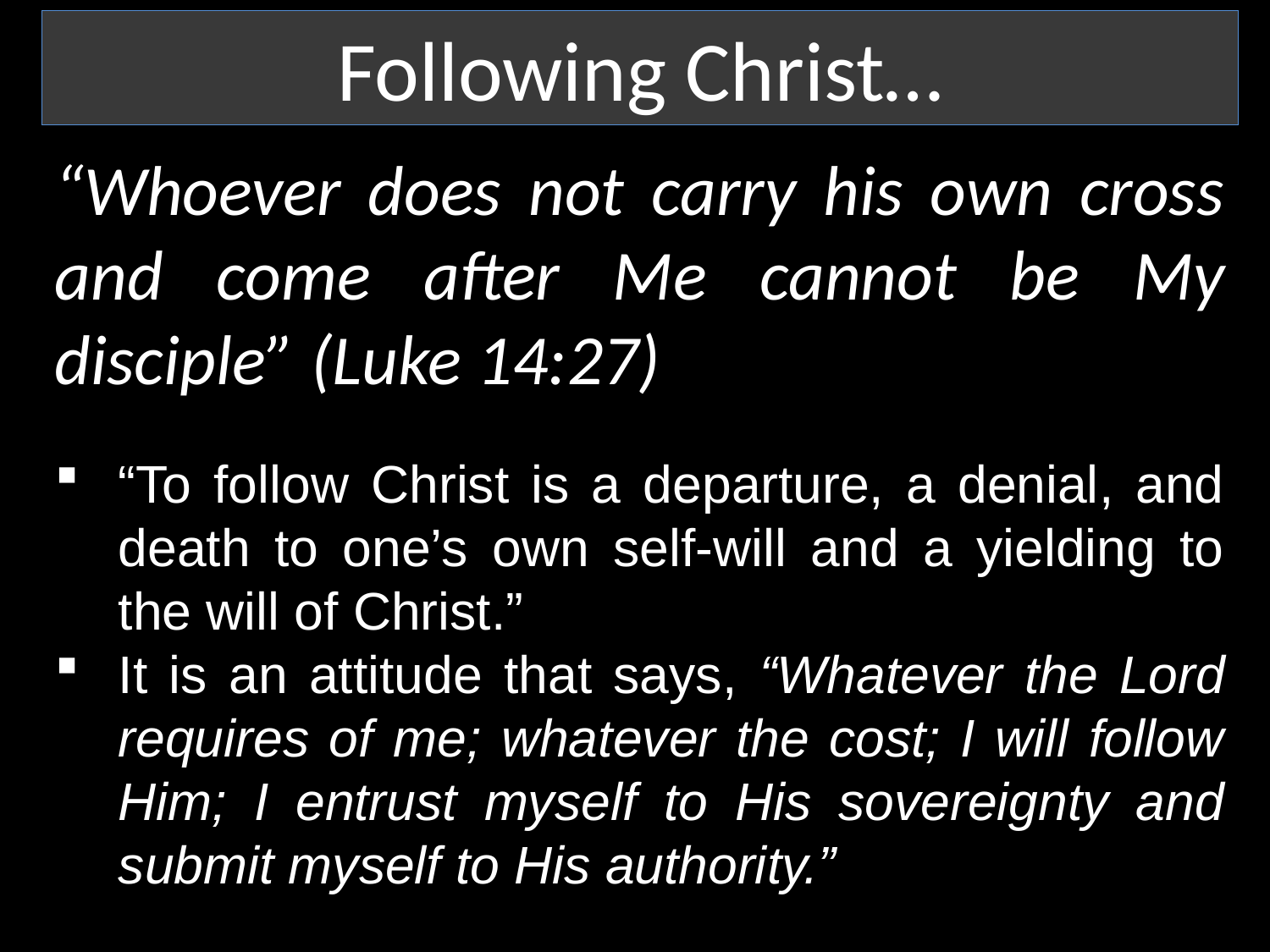

Following Christ…
“Whoever does not carry his own cross and come after Me cannot be My disciple” (Luke 14:27)
“To follow Christ is a departure, a denial, and death to one’s own self-will and a yielding to the will of Christ.”
It is an attitude that says, “Whatever the Lord requires of me; whatever the cost; I will follow Him; I entrust myself to His sovereignty and submit myself to His authority.”